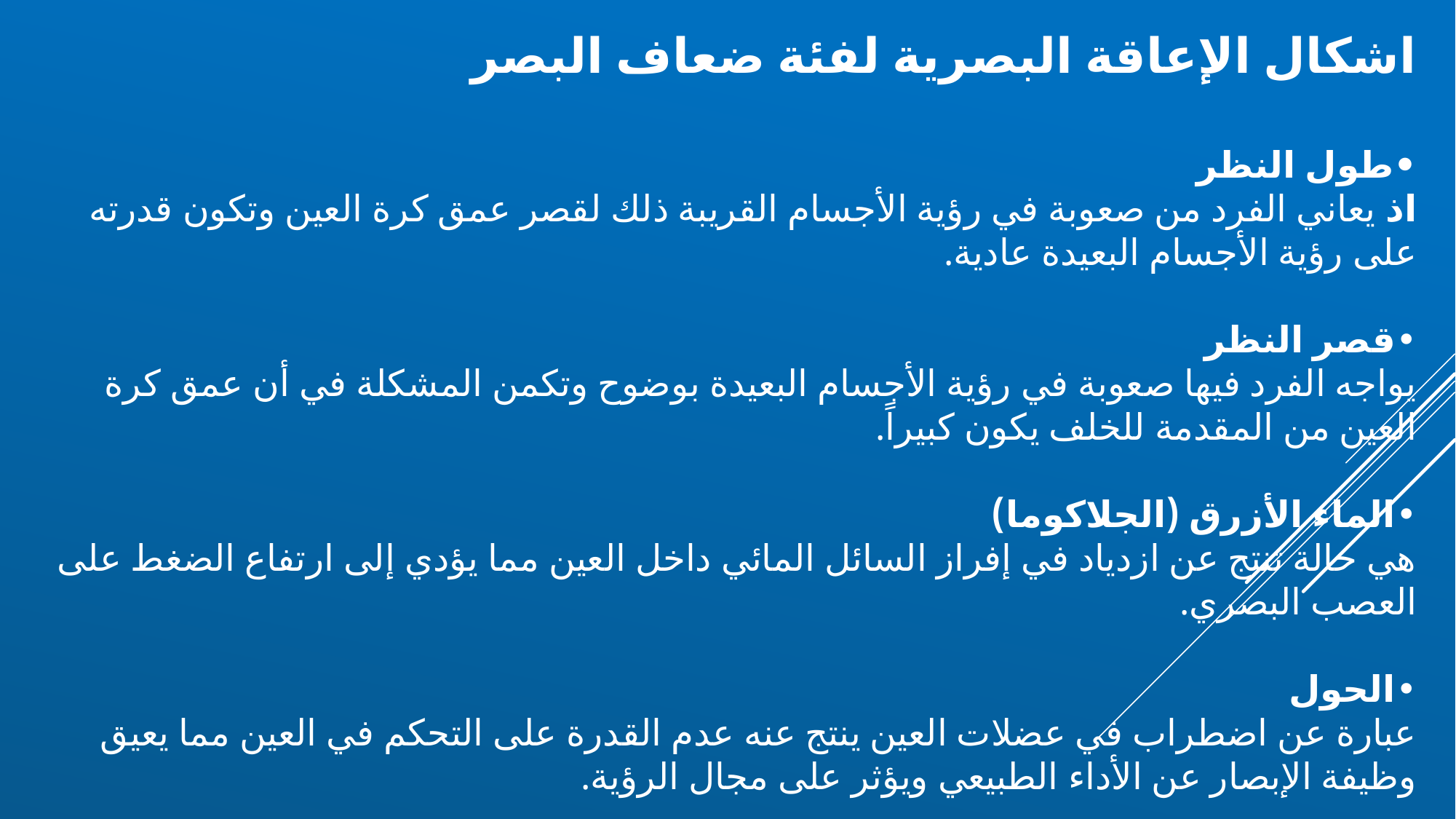

اشكال الإعاقة البصرية لفئة ضعاف البصر

•	طول النظر
اذ يعاني الفرد من صعوبة في رؤية الأجسام القريبة ذلك لقصر عمق كرة العين وتكون قدرته على رؤية الأجسام البعيدة عادية.

•	قصر النظر
يواجه الفرد فيها صعوبة في رؤية الأجسام البعيدة بوضوح وتكمن المشكلة في أن عمق كرة العين من المقدمة للخلف يكون كبيراً.

•	الماء الأزرق (الجلاكوما)
هي حالة تنتج عن ازدياد في إفراز السائل المائي داخل العين مما يؤدي إلى ارتفاع الضغط على العصب البصري.

•	الحول
عبارة عن اضطراب في عضلات العين ينتج عنه عدم القدرة على التحكم في العين مما يعيق وظيفة الإبصار عن الأداء الطبيعي ويؤثر على مجال الرؤية.